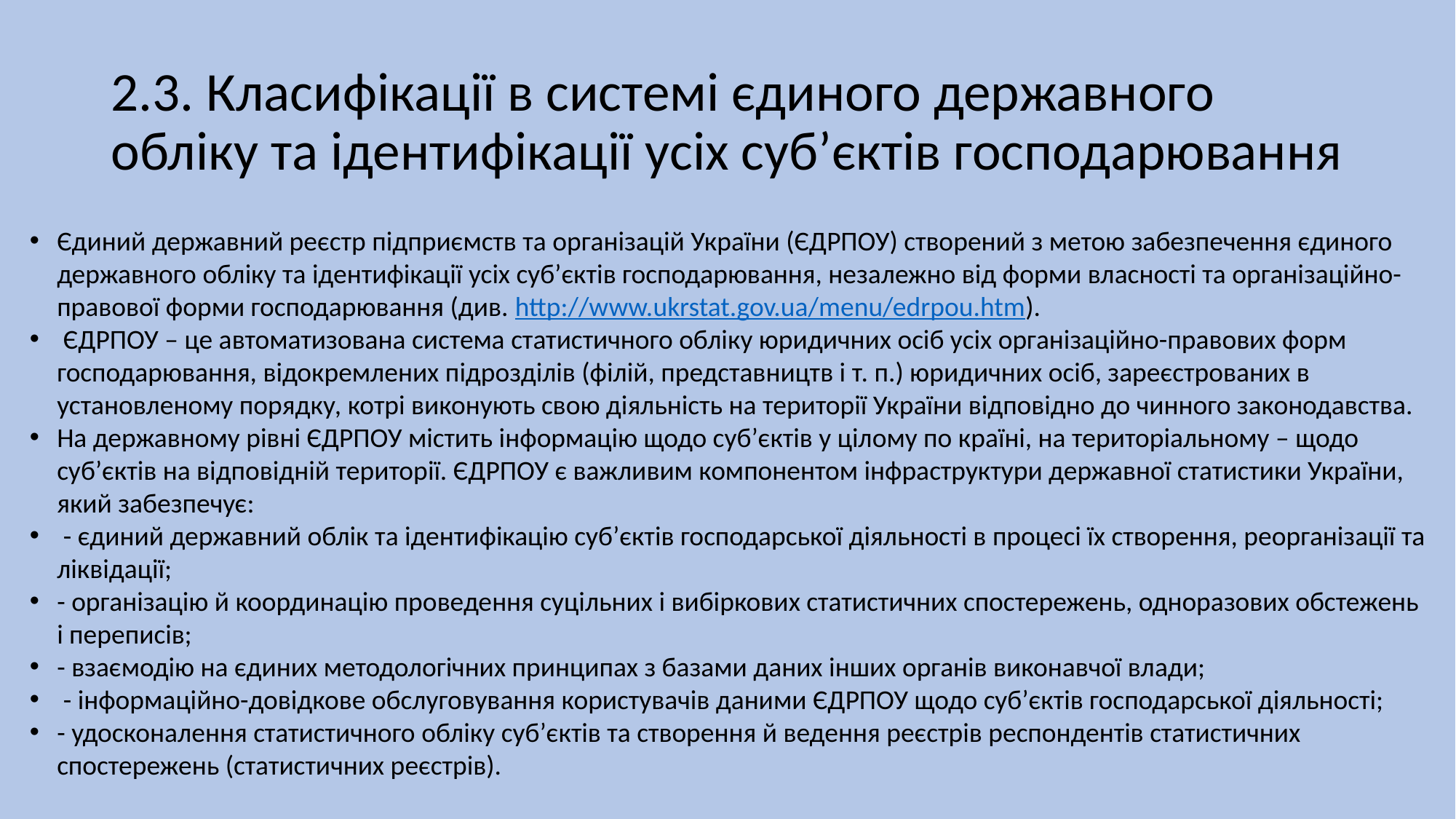

# 2.3. Класифікації в системі єдиного державного обліку та ідентифікації усіх суб’єктів господарювання
Єдиний державний реєстр підприємств та організацій України (ЄДРПОУ) створений з метою забезпечення єдиного державного обліку та ідентифікації усіх суб’єктів господарювання, незалежно від форми власності та організаційно-правової форми господарювання (див. http://www.ukrstat.gov.ua/menu/edrpou.htm).
 ЄДРПОУ – це автоматизована система статистичного обліку юридичних осіб усіх організаційно-правових форм господарювання, відокремлених підрозділів (філій, представництв і т. п.) юридичних осіб, зареєстрованих в установленому порядку, котрі виконують свою діяльність на території України відповідно до чинного законодавства.
На державному рівні ЄДРПОУ містить інформацію щодо суб’єктів у цілому по країні, на територіальному – щодо суб’єктів на відповідній території. ЄДРПОУ є важливим компонентом інфраструктури державної статистики України, який забезпечує:
 - єдиний державний облік та ідентифікацію суб’єктів господарської діяльності в процесі їх створення, реорганізації та ліквідації;
- організацію й координацію проведення суцільних і вибіркових статистичних спостережень, одноразових обстежень і переписів;
- взаємодію на єдиних методологічних принципах з базами даних інших органів виконавчої влади;
 - інформаційно-довідкове обслуговування користувачів даними ЄДРПОУ щодо суб’єктів господарської діяльності;
- удосконалення статистичного обліку суб’єктів та створення й ведення реєстрів респондентів статистичних спостережень (статистичних реєстрів).